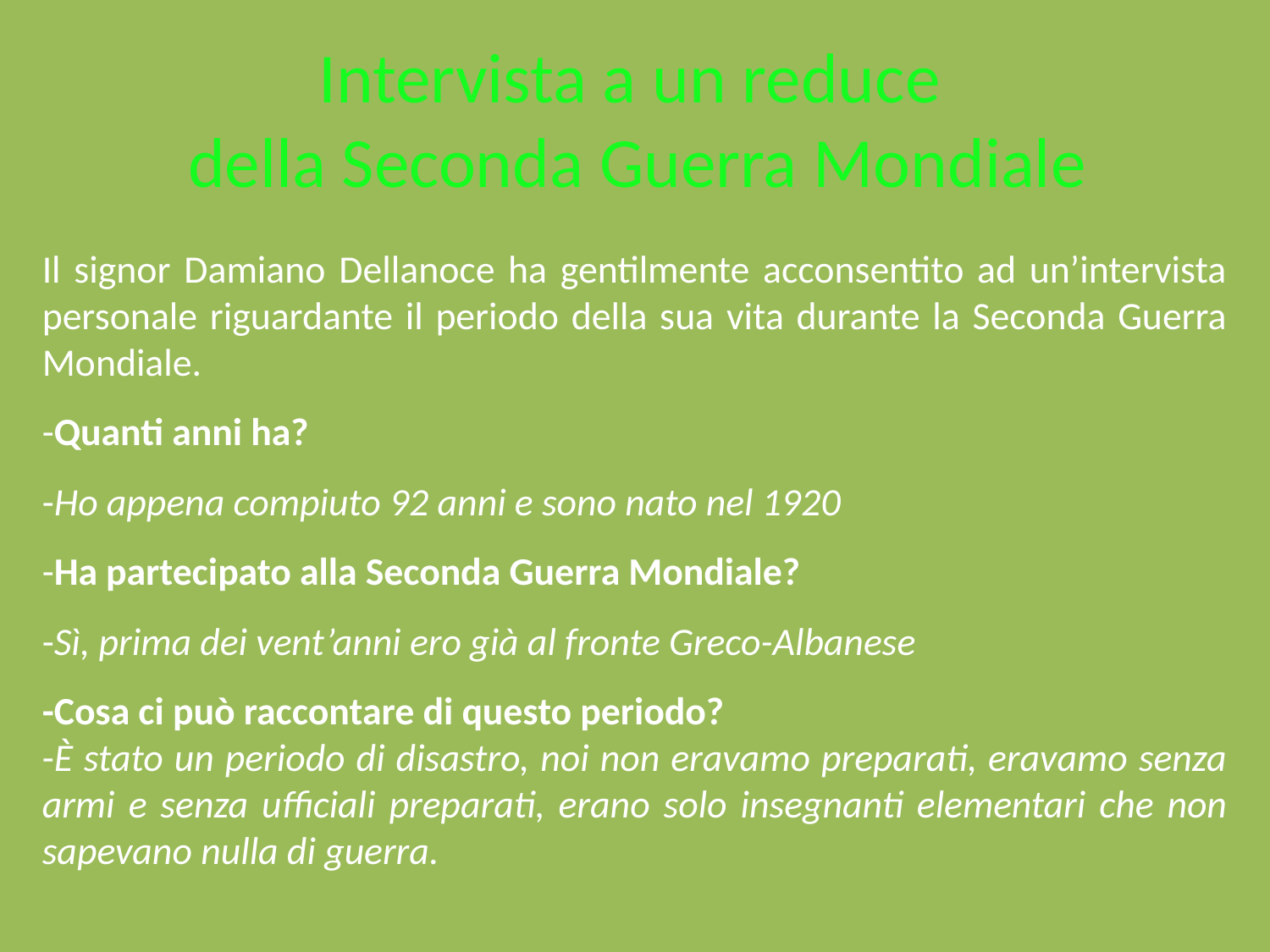

Intervista a un reduce
della Seconda Guerra Mondiale
Il signor Damiano Dellanoce ha gentilmente acconsentito ad un’intervista personale riguardante il periodo della sua vita durante la Seconda Guerra Mondiale.
-Quanti anni ha?
-Ho appena compiuto 92 anni e sono nato nel 1920
-Ha partecipato alla Seconda Guerra Mondiale?
-Sì, prima dei vent’anni ero già al fronte Greco-Albanese
-Cosa ci può raccontare di questo periodo?
-È stato un periodo di disastro, noi non eravamo preparati, eravamo senza armi e senza ufficiali preparati, erano solo insegnanti elementari che non sapevano nulla di guerra.